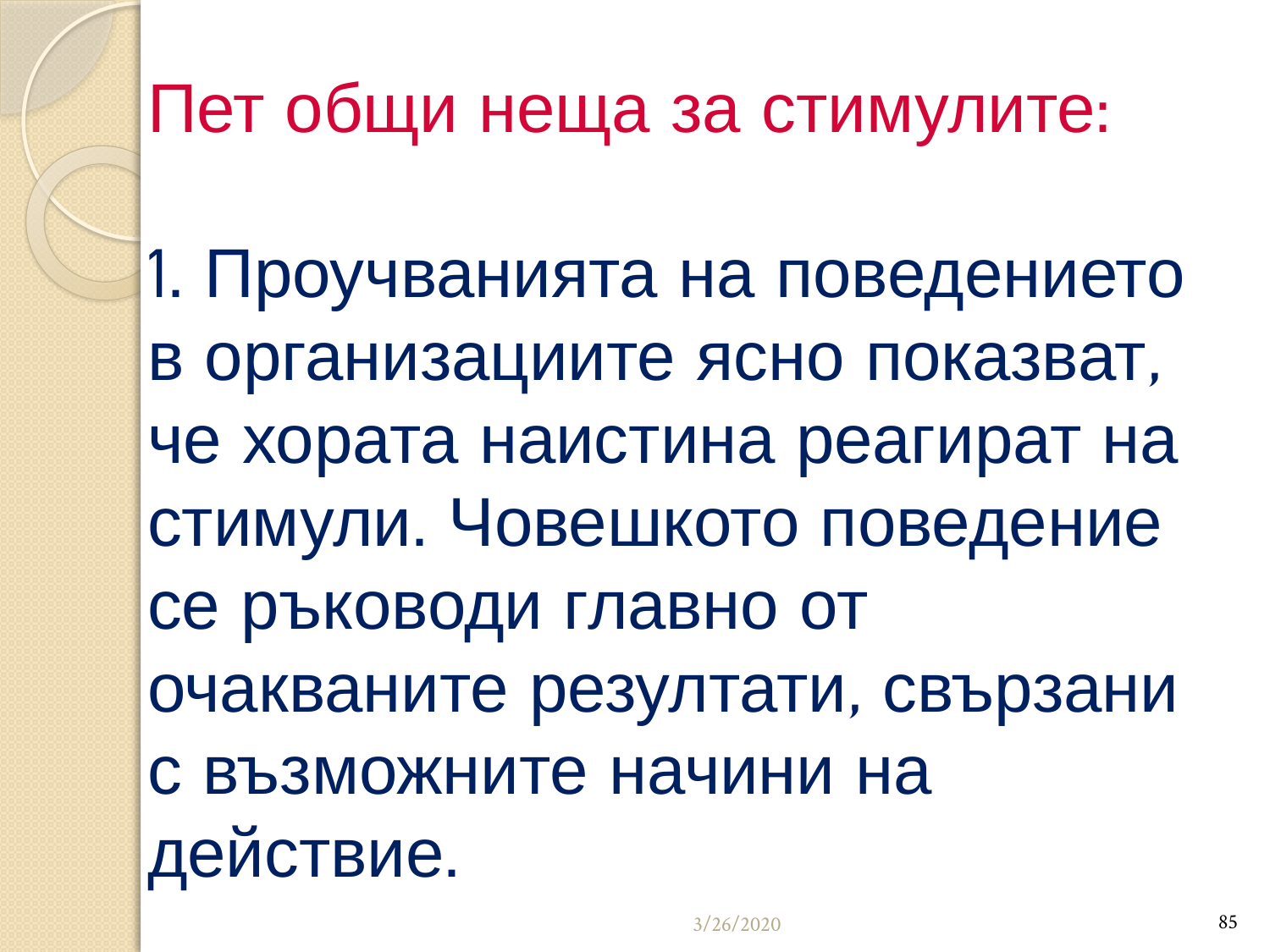

# Пет общи неща за стимулите: 1. Проучванията на поведението в организациите ясно показват, че хората наистина реагират на стимули. Човешкото поведение се ръководи главно от очакваните резултати, свързани с възможните начини на действие.
3/26/2020
85